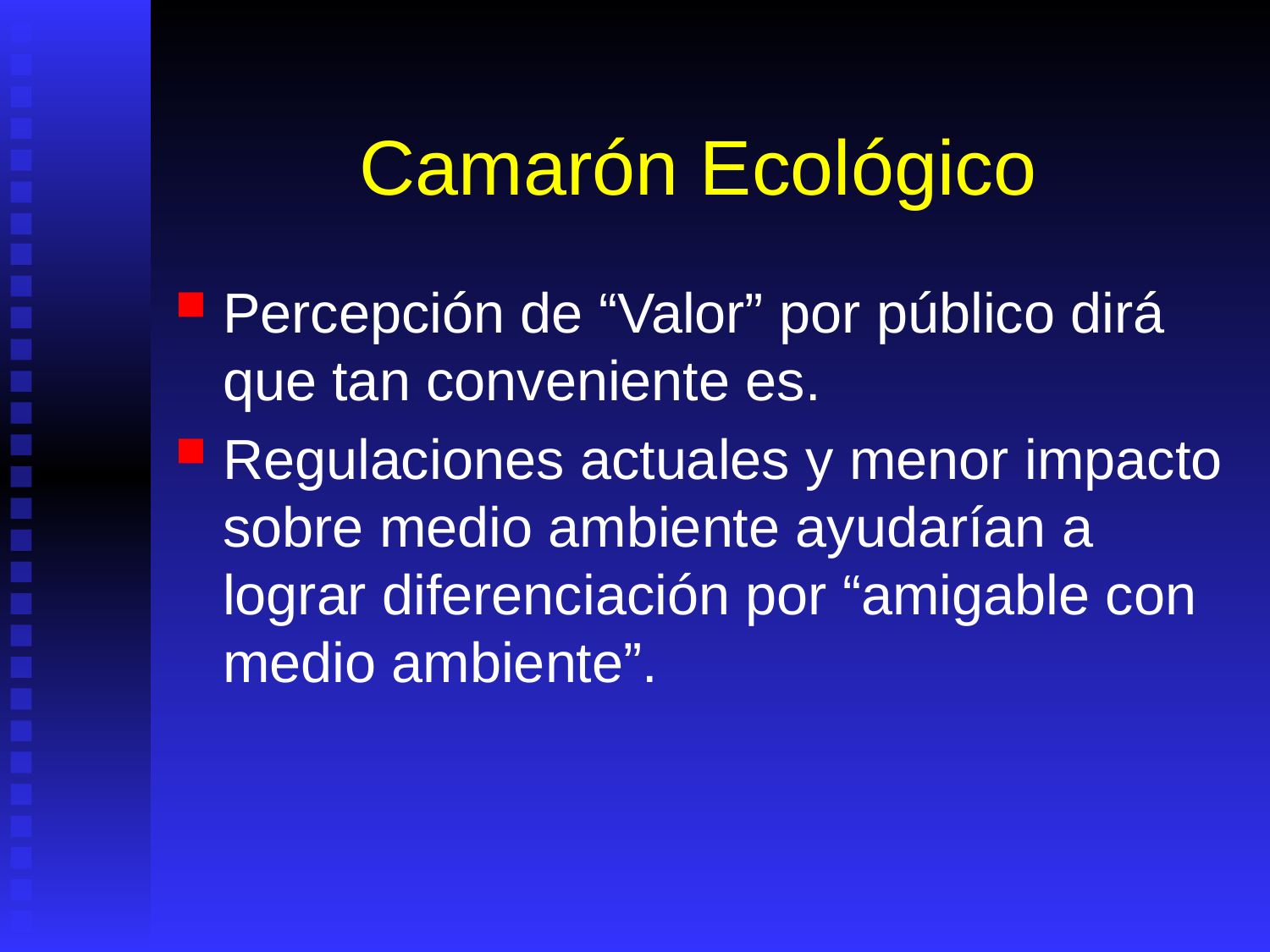

# Camarón Ecológico
Percepción de “Valor” por público dirá que tan conveniente es.
Regulaciones actuales y menor impacto sobre medio ambiente ayudarían a lograr diferenciación por “amigable con medio ambiente”.